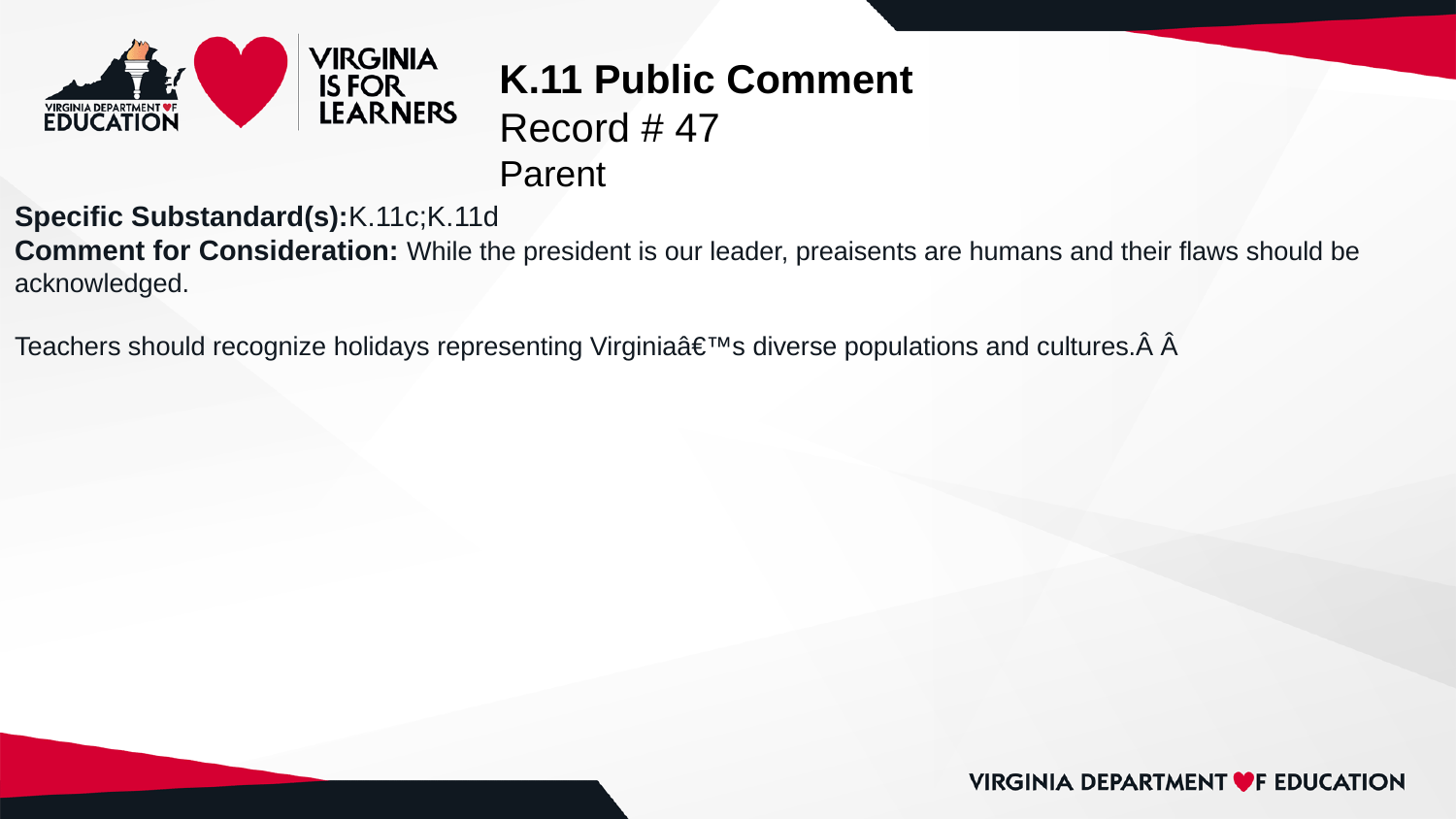

# K.11 Public Comment
Record # 47
Parent

Specific Substandard(s):K.11c;K.11d
Comment for Consideration: While the president is our leader, preaisents are humans and their flaws should be acknowledged.

Teachers should recognize holidays representing Virginiaâ€™s diverse populations and cultures.Â Â